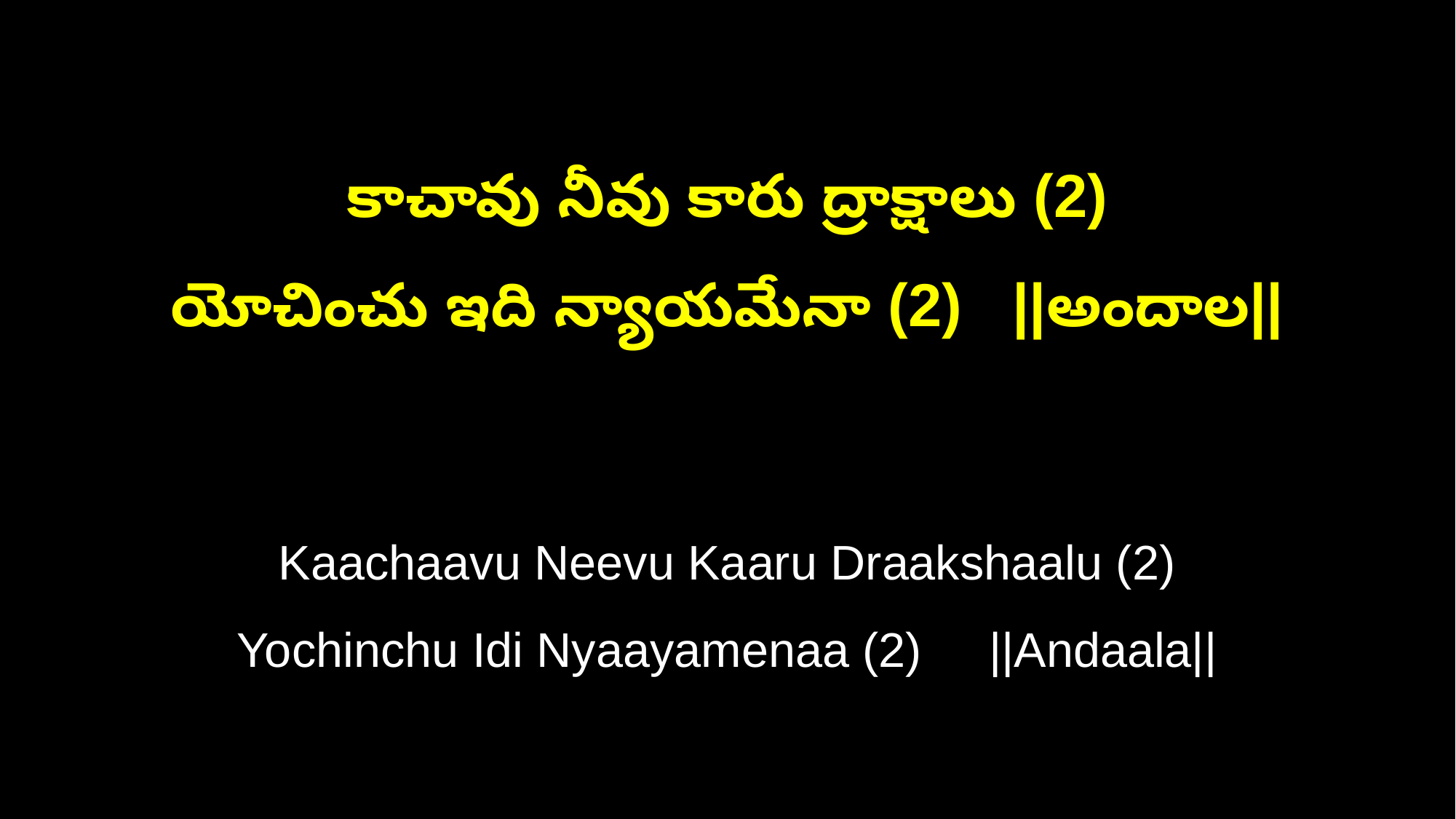

కాచావు నీవు కారు ద్రాక్షాలు (2)
యోచించు ఇది న్యాయమేనా (2)   ||అందాల||
Kaachaavu Neevu Kaaru Draakshaalu (2)
Yochinchu Idi Nyaayamenaa (2)     ||Andaala||